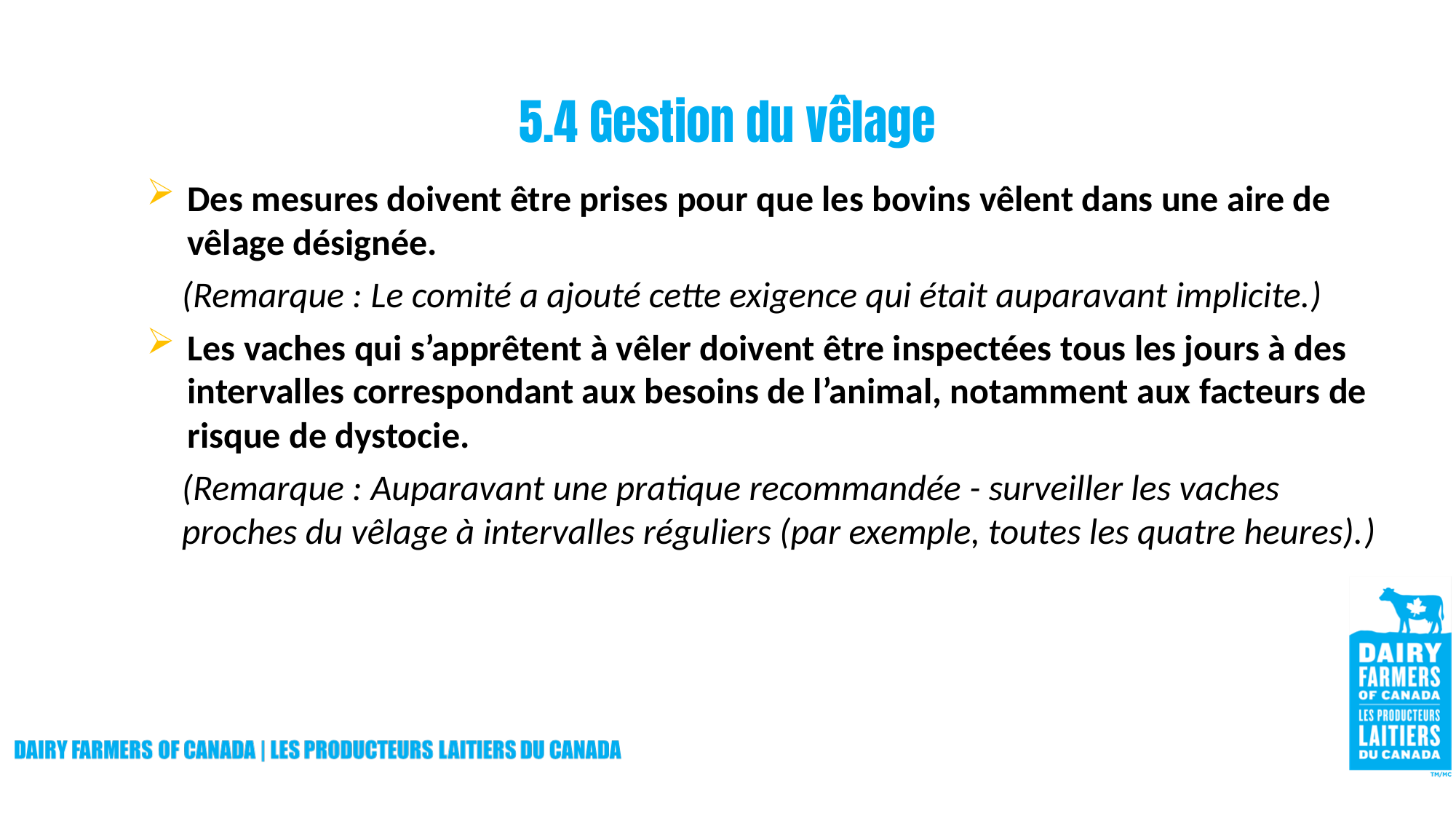

# 5.4 Gestion du vêlage
Des mesures doivent être prises pour que les bovins vêlent dans une aire de vêlage désignée.
(Remarque : Le comité a ajouté cette exigence qui était auparavant implicite.)
Les vaches qui s’apprêtent à vêler doivent être inspectées tous les jours à des intervalles correspondant aux besoins de l’animal, notamment aux facteurs de risque de dystocie.
(Remarque : Auparavant une pratique recommandée - surveiller les vaches proches du vêlage à intervalles réguliers (par exemple, toutes les quatre heures).)